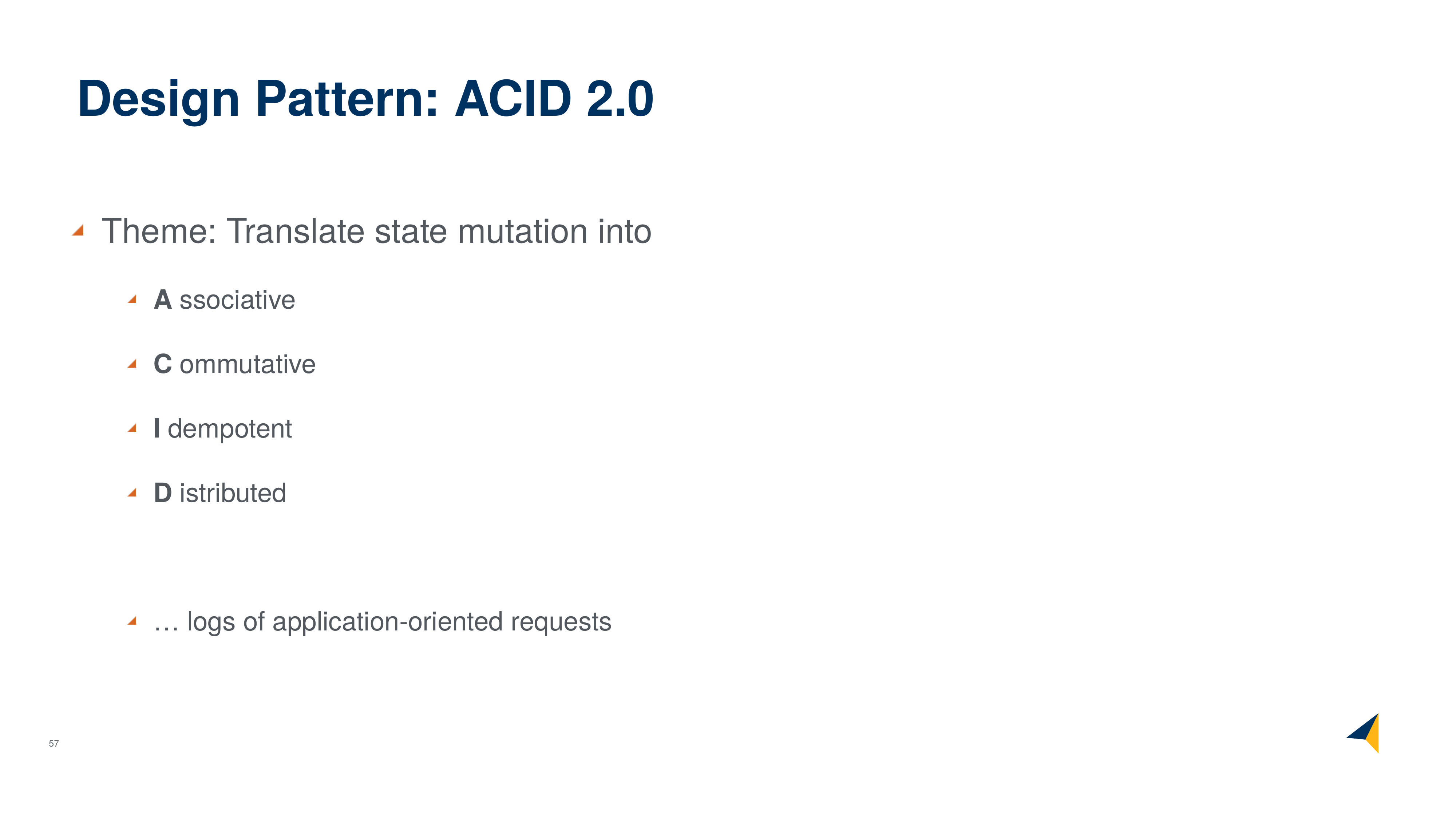

# Design Pattern: ACID 2.0
Theme: Translate state mutation into
A ssociative
C ommutative
I dempotent
D istributed

… logs of application-oriented requests